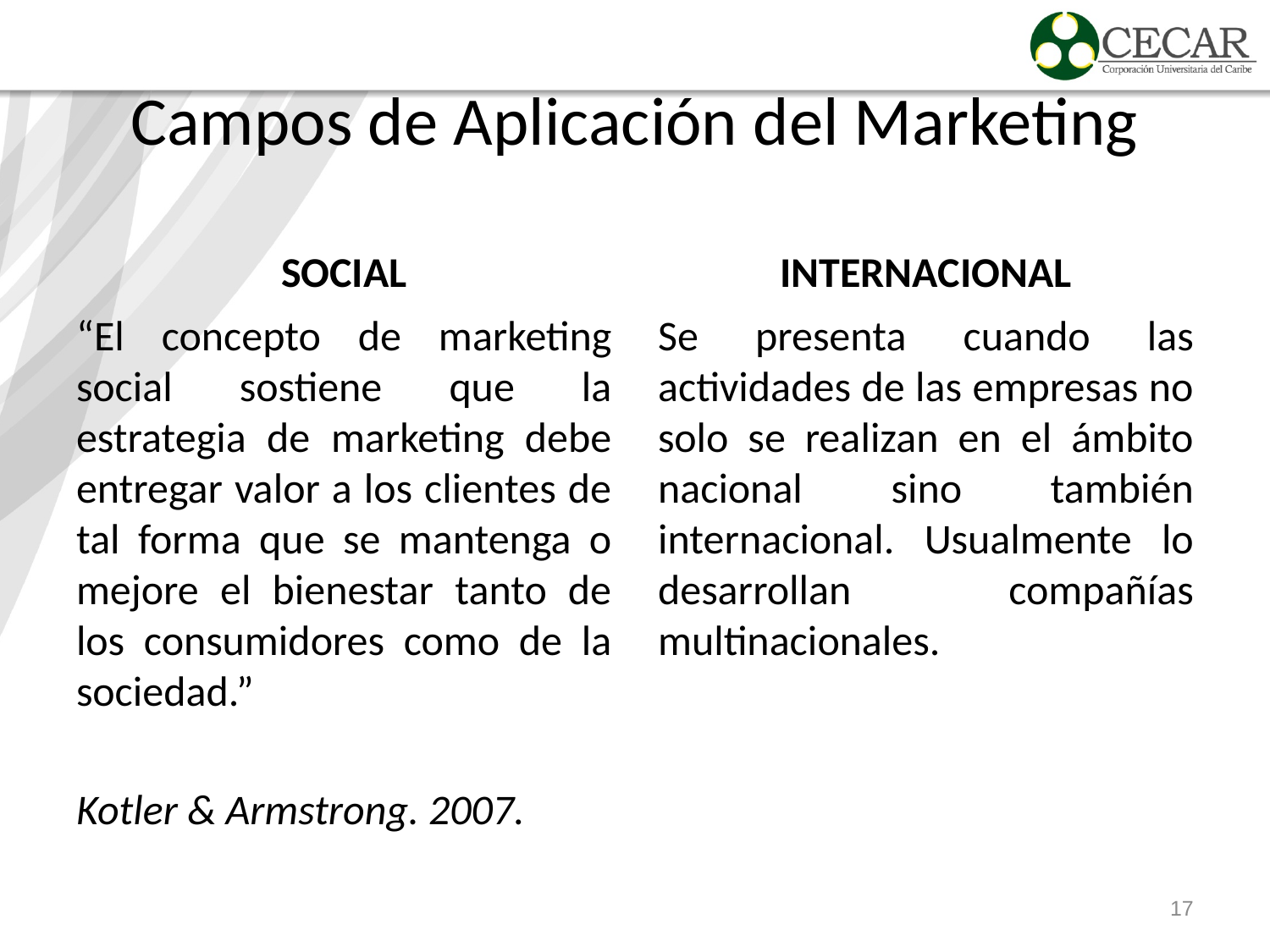

# Campos de Aplicación del Marketing
SOCIAL
INTERNACIONAL
“El concepto de marketing social sostiene que la estrategia de marketing debe entregar valor a los clientes de tal forma que se mantenga o mejore el bienestar tanto de los consumidores como de la sociedad.”

Kotler & Armstrong. 2007.
Se presenta cuando las actividades de las empresas no solo se realizan en el ámbito nacional sino también internacional. Usualmente lo desarrollan compañías multinacionales.
17